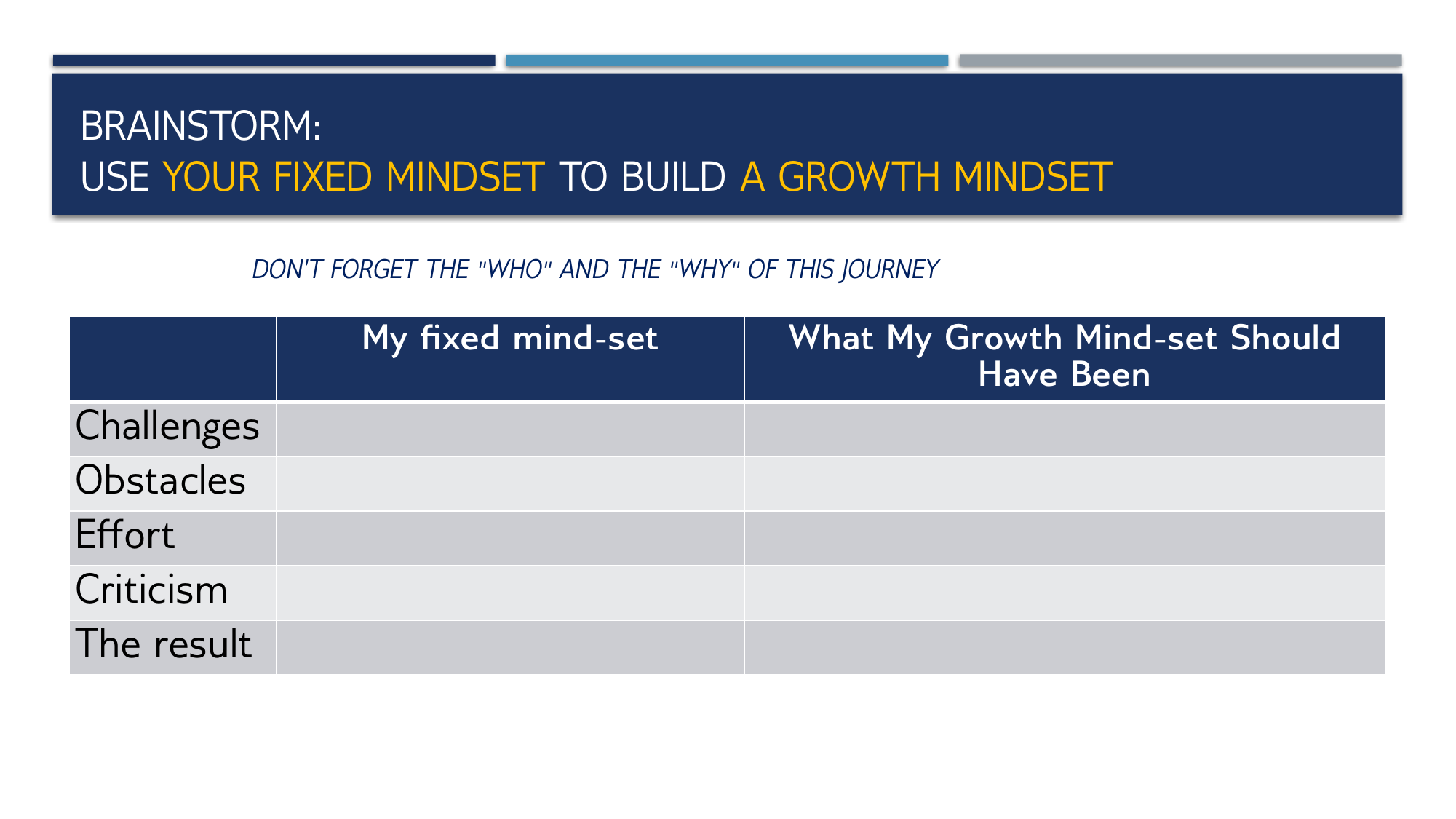

# BRAINSTORM: USE YOUR FIXED MINDSET TO BUILD a GROWTH MINDSET
DON'T FORGET THE "WHO" AND THE "WHY" OF THIS JOURNEY
|  | My fixed mind-set | What My Growth Mind-set Should Have Been |
| --- | --- | --- |
| Challenges |  |  |
| Obstacles |  |  |
| Effort |  |  |
| Criticism |  |  |
| The result |  |  |